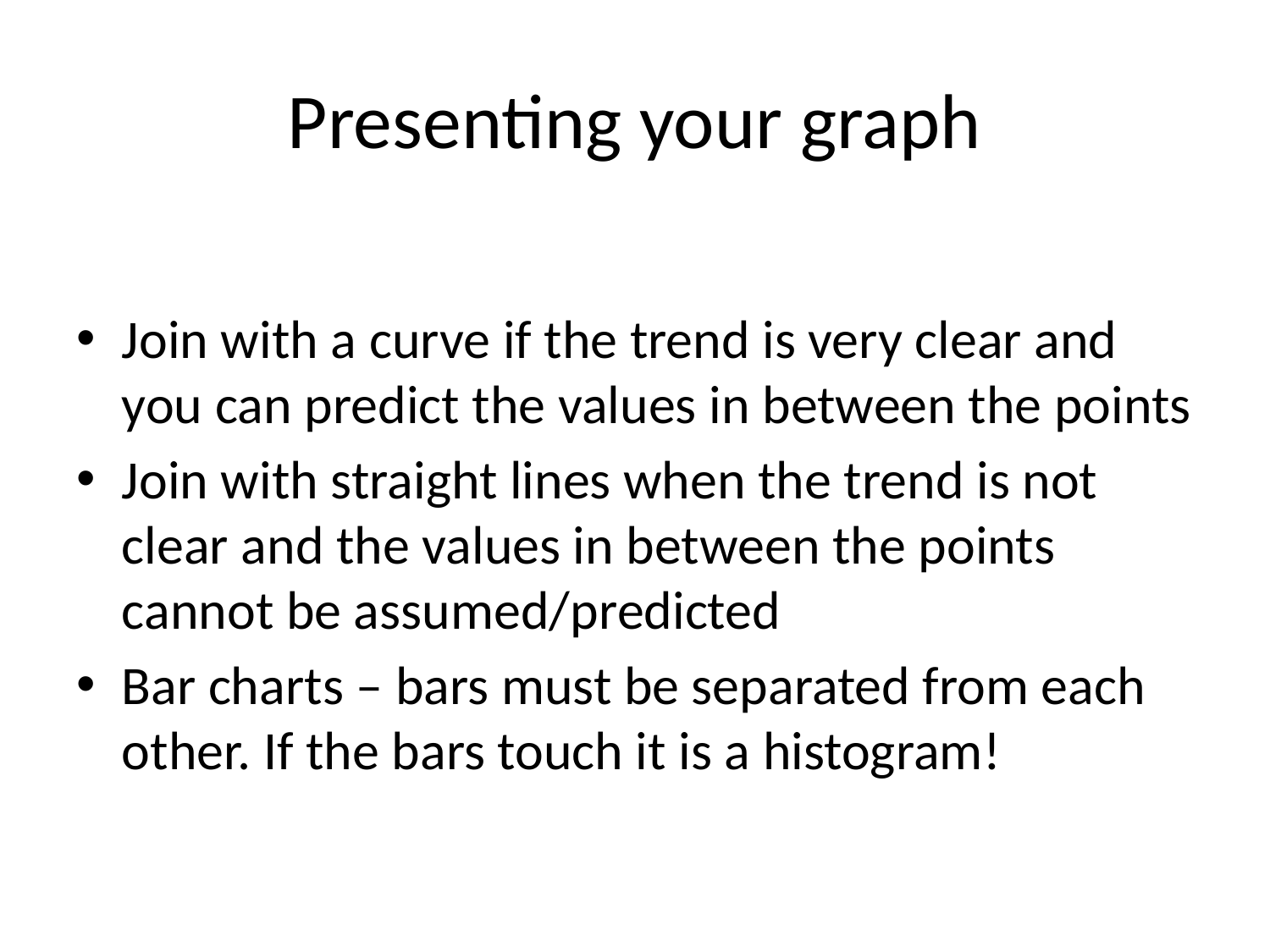

# Presenting your graph

Join with a curve if the trend is very clear and you can predict the values in between the points
Join with straight lines when the trend is not clear and the values in between the points cannot be assumed/predicted
Bar charts – bars must be separated from each other. If the bars touch it is a histogram!